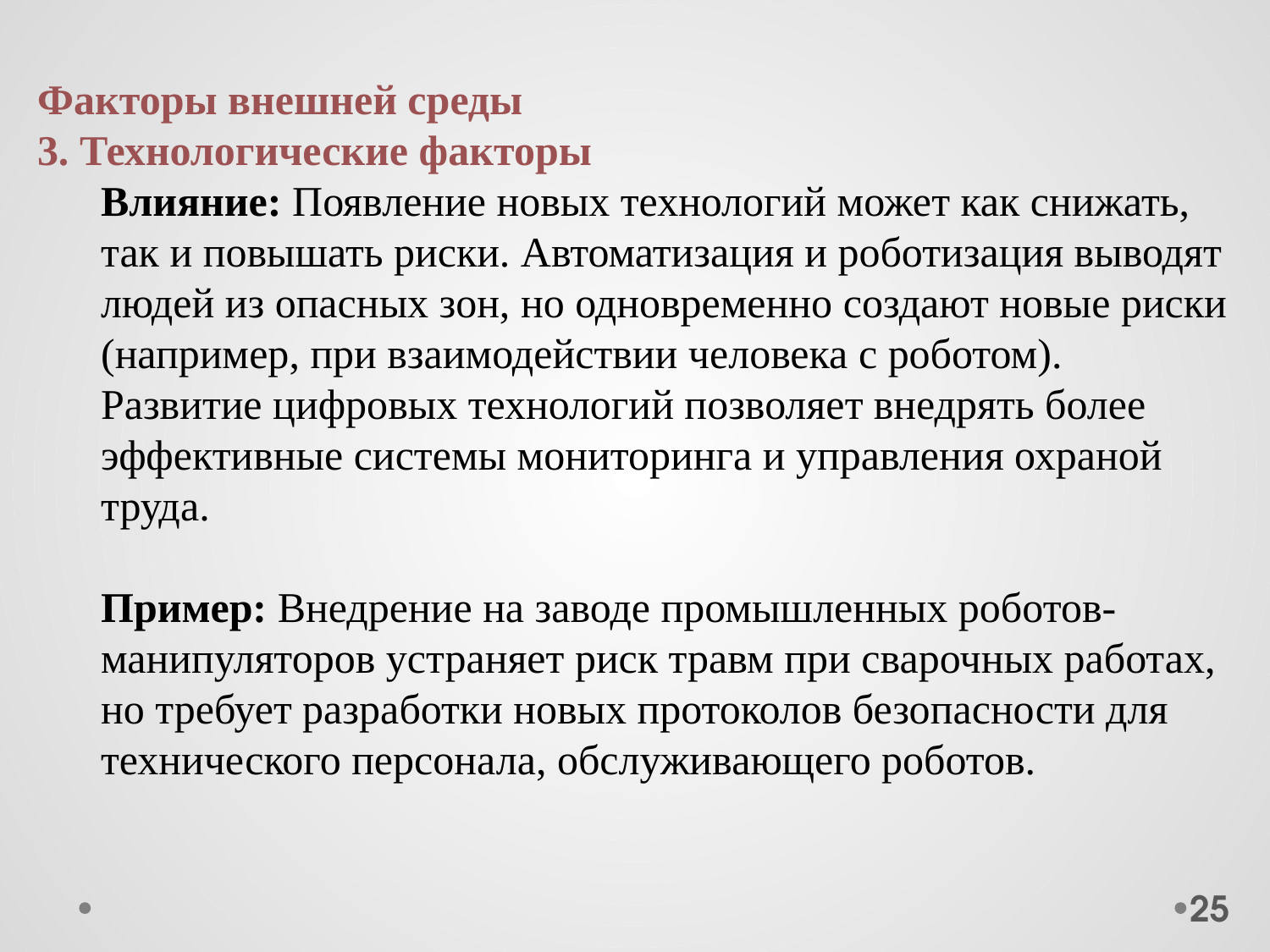

Факторы внешней среды
3. Технологические факторы
Влияние: Появление новых технологий может как снижать, так и повышать риски. Автоматизация и роботизация выводят людей из опасных зон, но одновременно создают новые риски (например, при взаимодействии человека с роботом). Развитие цифровых технологий позволяет внедрять более эффективные системы мониторинга и управления охраной труда.

Пример: Внедрение на заводе промышленных роботов-манипуляторов устраняет риск травм при сварочных работах, но требует разработки новых протоколов безопасности для технического персонала, обслуживающего роботов.
25